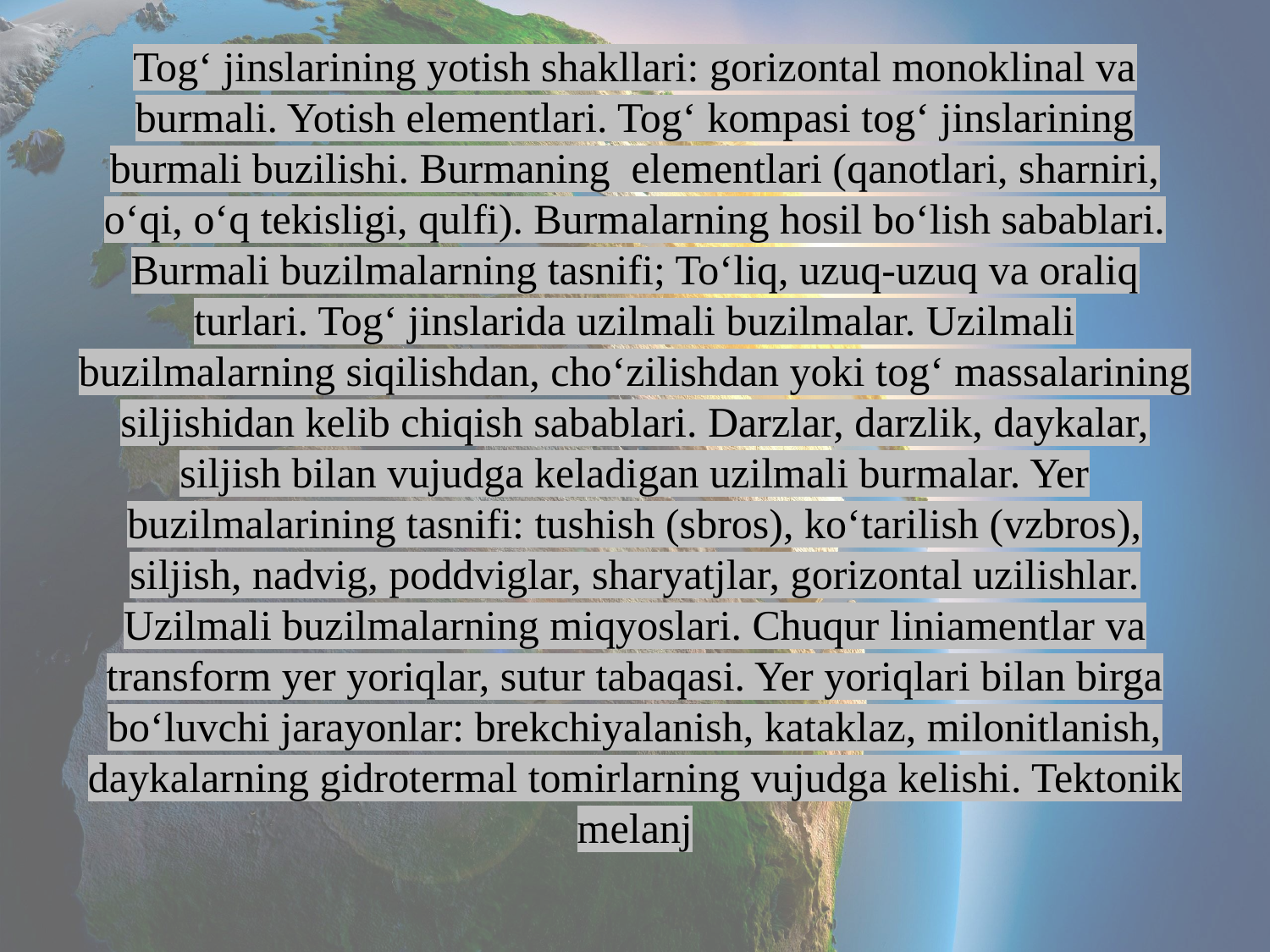

Tog‘ jinslarining yotish shakllari: gorizontal monoklinal va burmali. Yotish elementlari. Tog‘ kompasi tog‘ jinslarining burmali buzilishi. Burmaning  elementlari (qanotlari, sharniri, o‘qi, o‘q tekisligi, qulfi). Burmalarning hosil bo‘lish sabablari. Burmali buzilmalarning tasnifi; To‘liq, uzuq-uzuq va oraliq turlari. Tog‘ jinslarida uzilmali buzilmalar. Uzilmali buzilmalarning siqilishdan, cho‘zilishdan yoki tog‘ massalarining siljishidan kelib chiqish sabablari. Darzlar, darzlik, daykalar, siljish bilan vujudga keladigan uzilmali burmalar. Yer buzilmalarining tasnifi: tushish (sbros), ko‘tarilish (vzbros), siljish, nadvig, poddviglar, sharyatjlar, gorizontal uzilishlar. Uzilmali buzilmalarning miqyoslari. Chuqur liniamentlar va transform yer yoriqlar, sutur tabaqasi. Yer yoriqlari bilan birga bo‘luvchi jarayonlar: brekchiyalanish, kataklaz, milonitlanish, daykalarning gidrotermal tomirlarning vujudga kelishi. Tektonik melanj